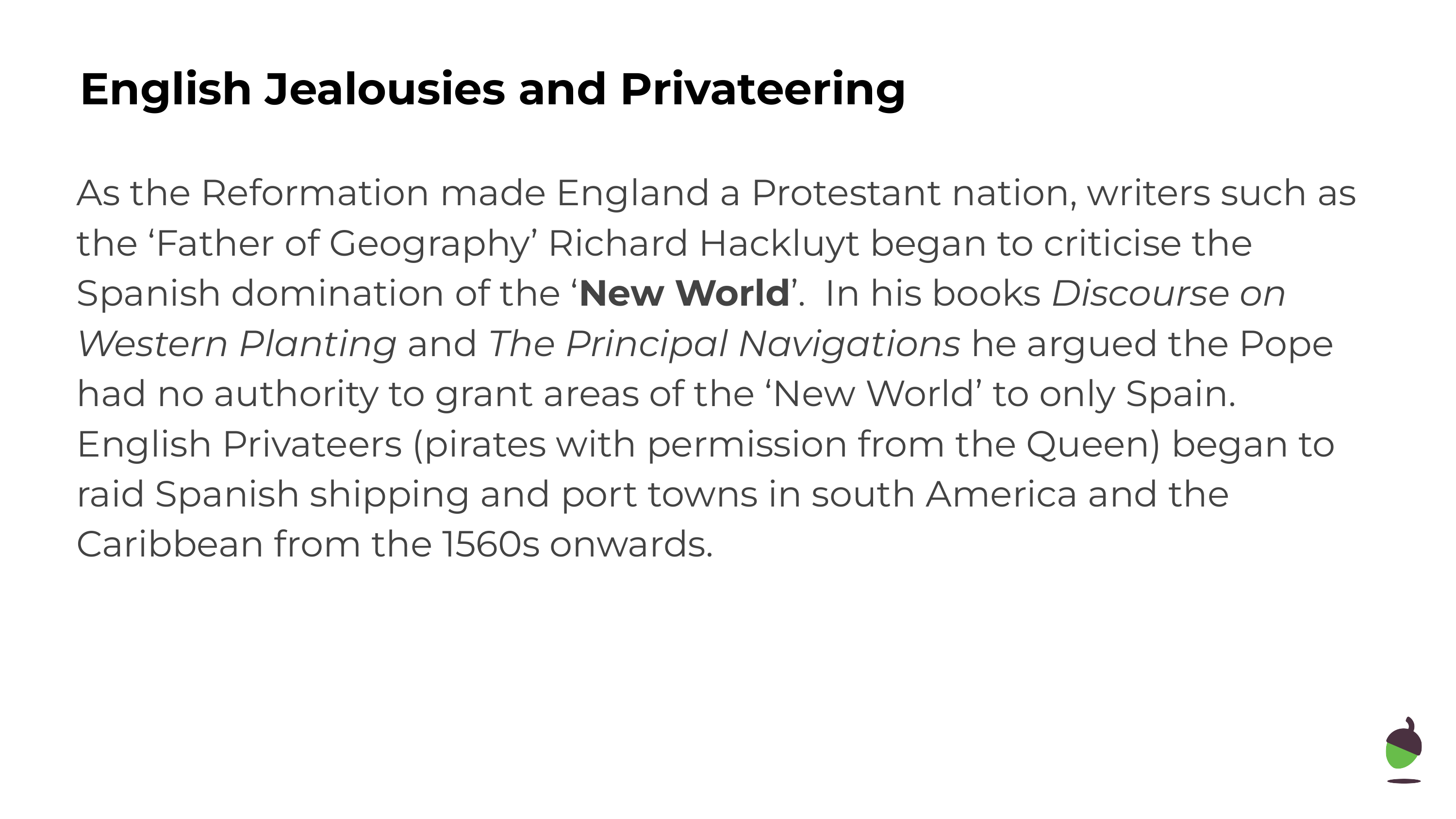

English Jealousies and Privateering

As the Reformation made England a Protestant nation, writers such as the ‘Father of Geography’ Richard Hackluyt began to criticise the Spanish domination of the ‘New World’.  In his books Discourse on Western Planting and The Principal Navigations he argued the Pope had no authority to grant areas of the ‘New World’ to only Spain. English Privateers (pirates with permission from the Queen) began to raid Spanish shipping and port towns in south America and the Caribbean from the 1560s onwards.

5